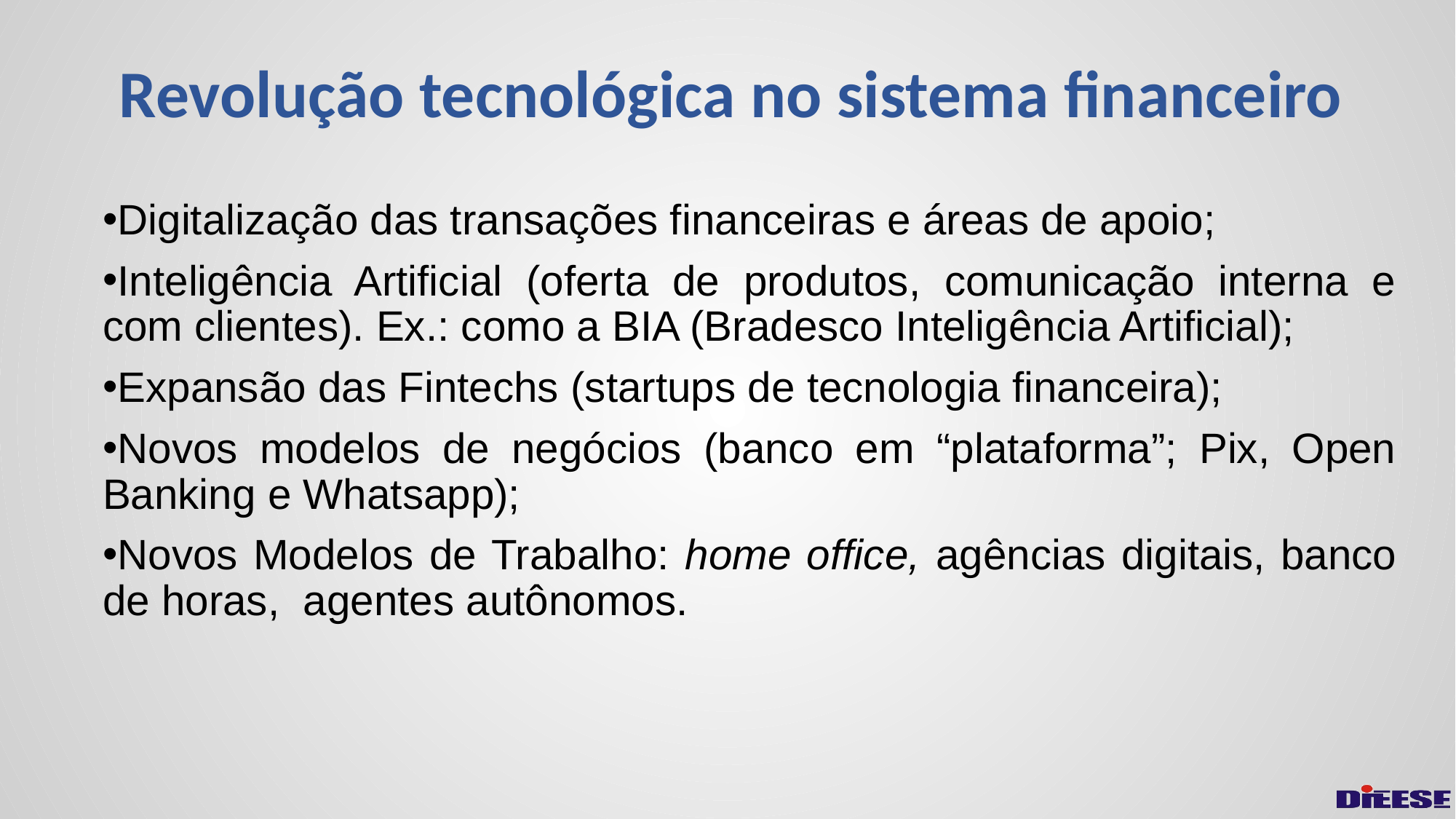

# Revolução tecnológica no sistema financeiro
Digitalização das transações financeiras e áreas de apoio;
Inteligência Artificial (oferta de produtos, comunicação interna e com clientes). Ex.: como a BIA (Bradesco Inteligência Artificial);
Expansão das Fintechs (startups de tecnologia financeira);
Novos modelos de negócios (banco em “plataforma”; Pix, Open Banking e Whatsapp);
Novos Modelos de Trabalho: home office, agências digitais, banco de horas,  agentes autônomos.